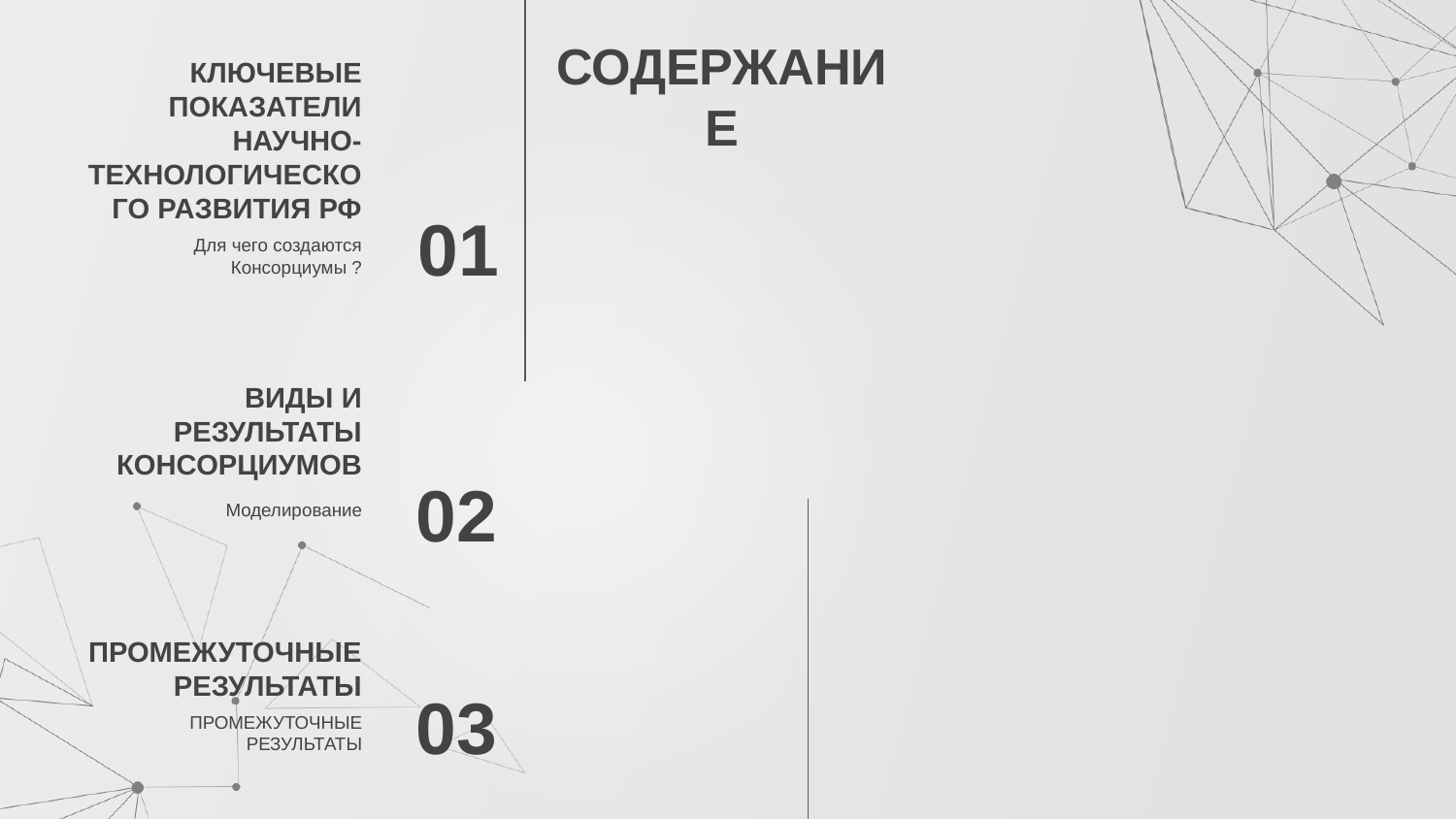

# СОДЕРЖАНИЕ
КЛЮЧЕВЫЕ ПОКАЗАТЕЛИ НАУЧНО-ТЕХНОЛОГИЧЕСКОГО РАЗВИТИЯ РФ
01
Для чего создаются Консорциумы ?

ВИДЫ И РЕЗУЛЬТАТЫ КОНСОРЦИУМОВ

02
Моделирование

ПРОМЕЖУТОЧНЫЕ РЕЗУЛЬТАТЫ
03
ПРОМЕЖУТОЧНЫЕ РЕЗУЛЬТАТЫ